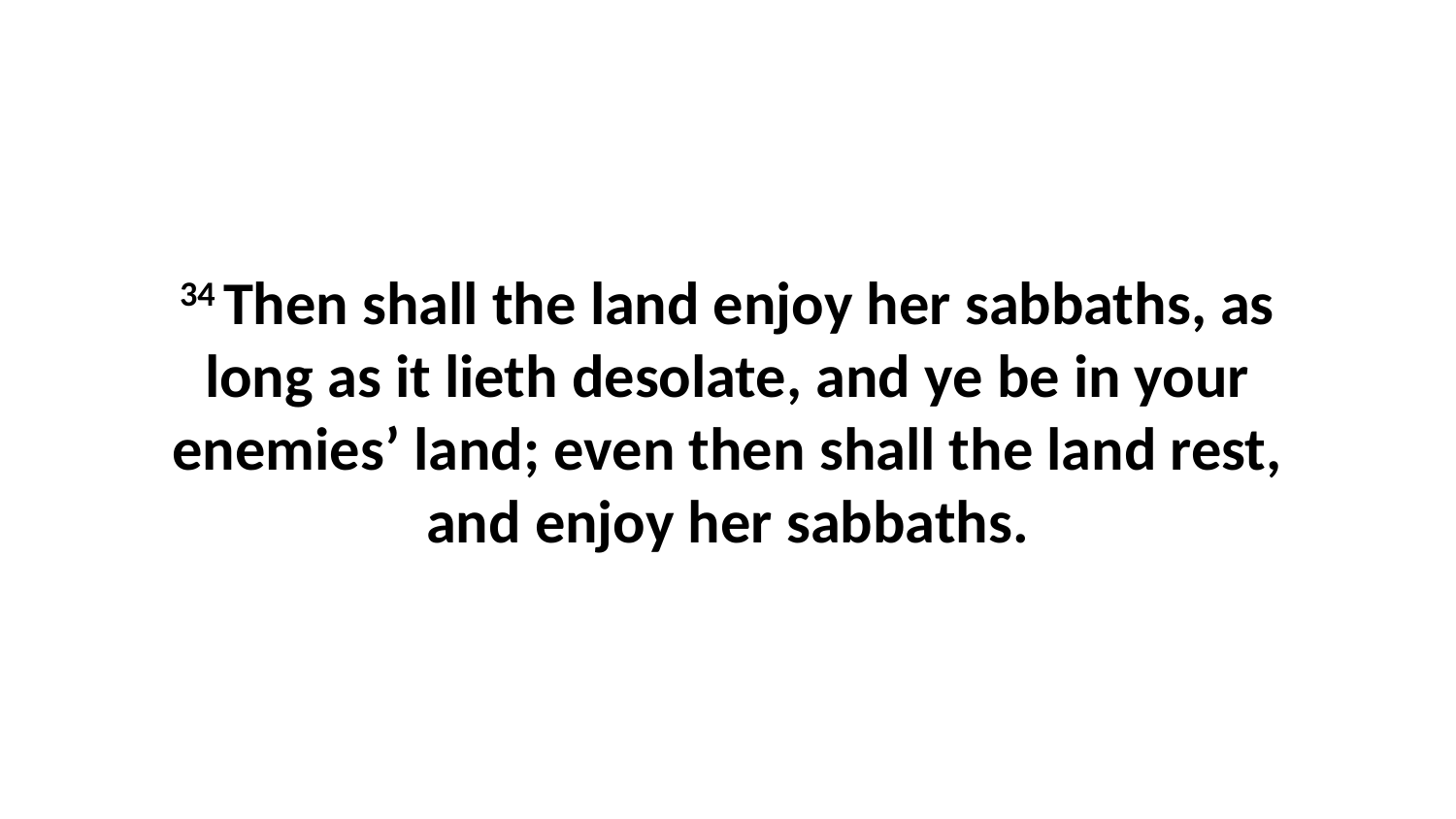

34 Then shall the land enjoy her sabbaths, as long as it lieth desolate, and ye be in your enemies’ land; even then shall the land rest, and enjoy her sabbaths.